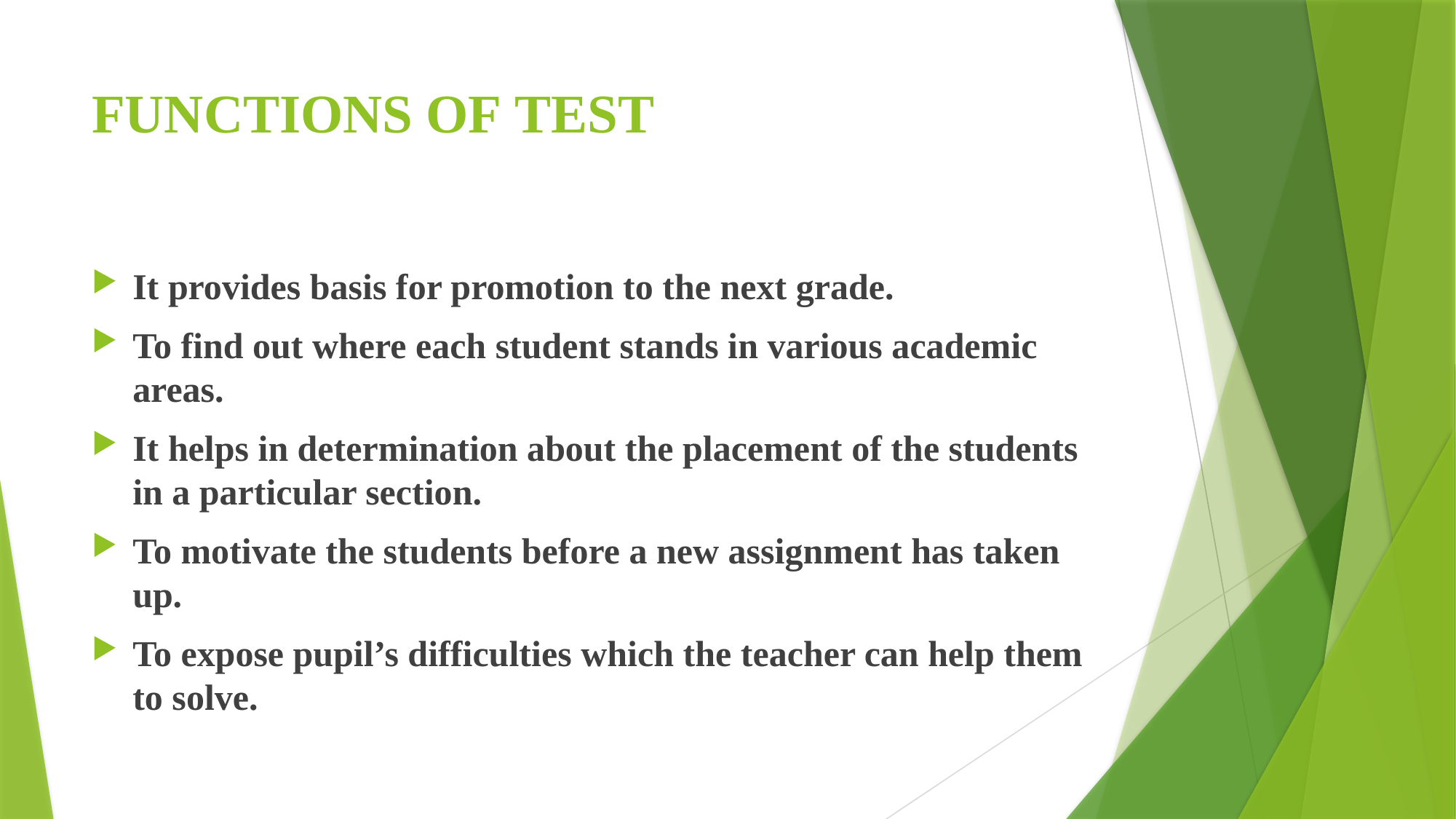

# FUNCTIONS OF TEST
It provides basis for promotion to the next grade.
To find out where each student stands in various academic areas.
It helps in determination about the placement of the students in a particular section.
To motivate the students before a new assignment has taken up.
To expose pupil’s difficulties which the teacher can help them to solve.